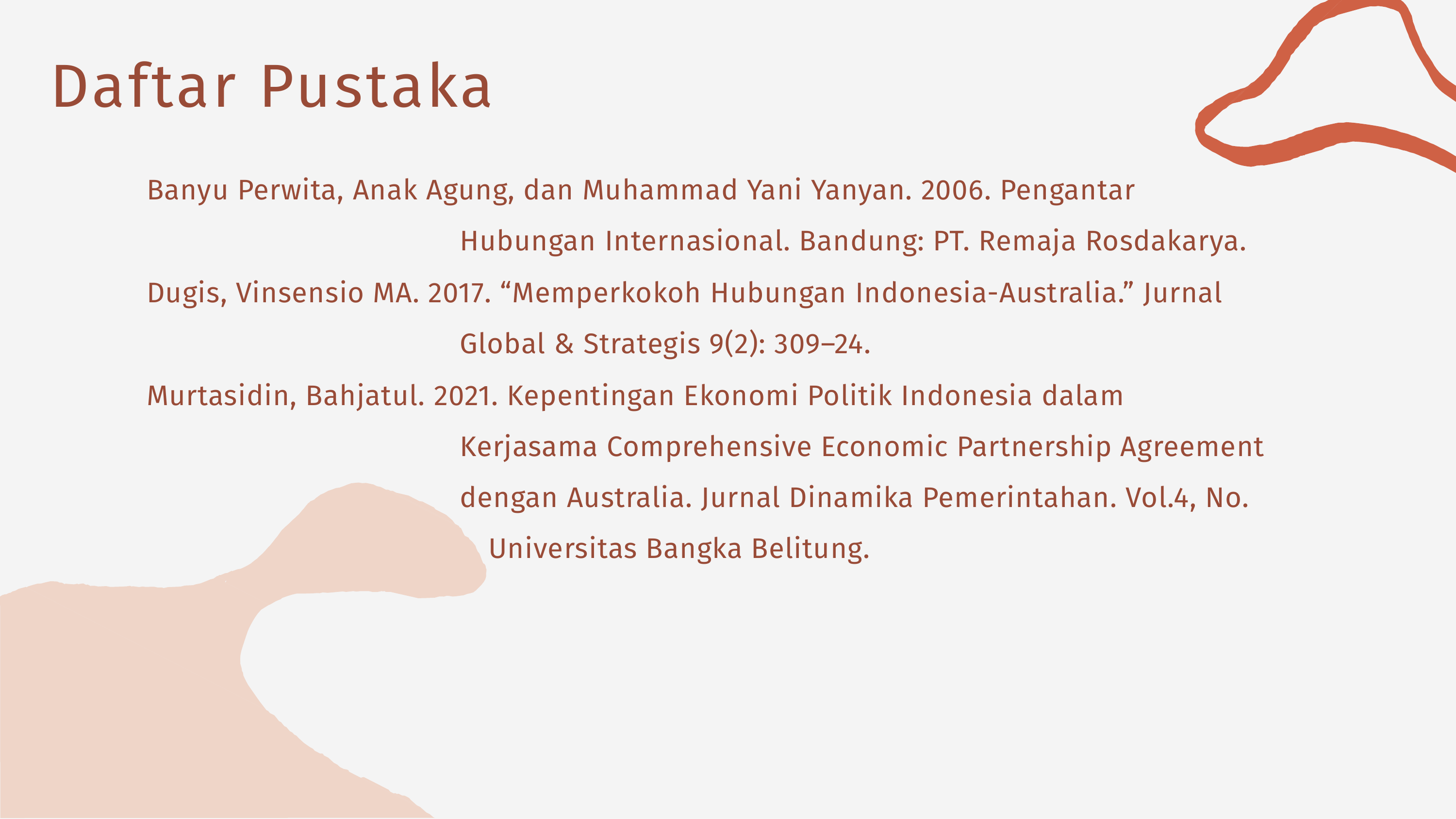

# Daftar Pustaka
Banyu Perwita, Anak Agung, dan Muhammad Yani Yanyan. 2006. Pengantar Hubungan Internasional. Bandung: PT. Remaja Rosdakarya.
Dugis, Vinsensio MA. 2017. “Memperkokoh Hubungan Indonesia-Australia.” Jurnal Global & Strategis 9(2): 309–24.
Murtasidin, Bahjatul. 2021. Kepentingan Ekonomi Politik Indonesia dalam Kerjasama Comprehensive Economic Partnership Agreement dengan Australia. Jurnal Dinamika Pemerintahan. Vol.4, No. 1. Universitas Bangka Belitung.